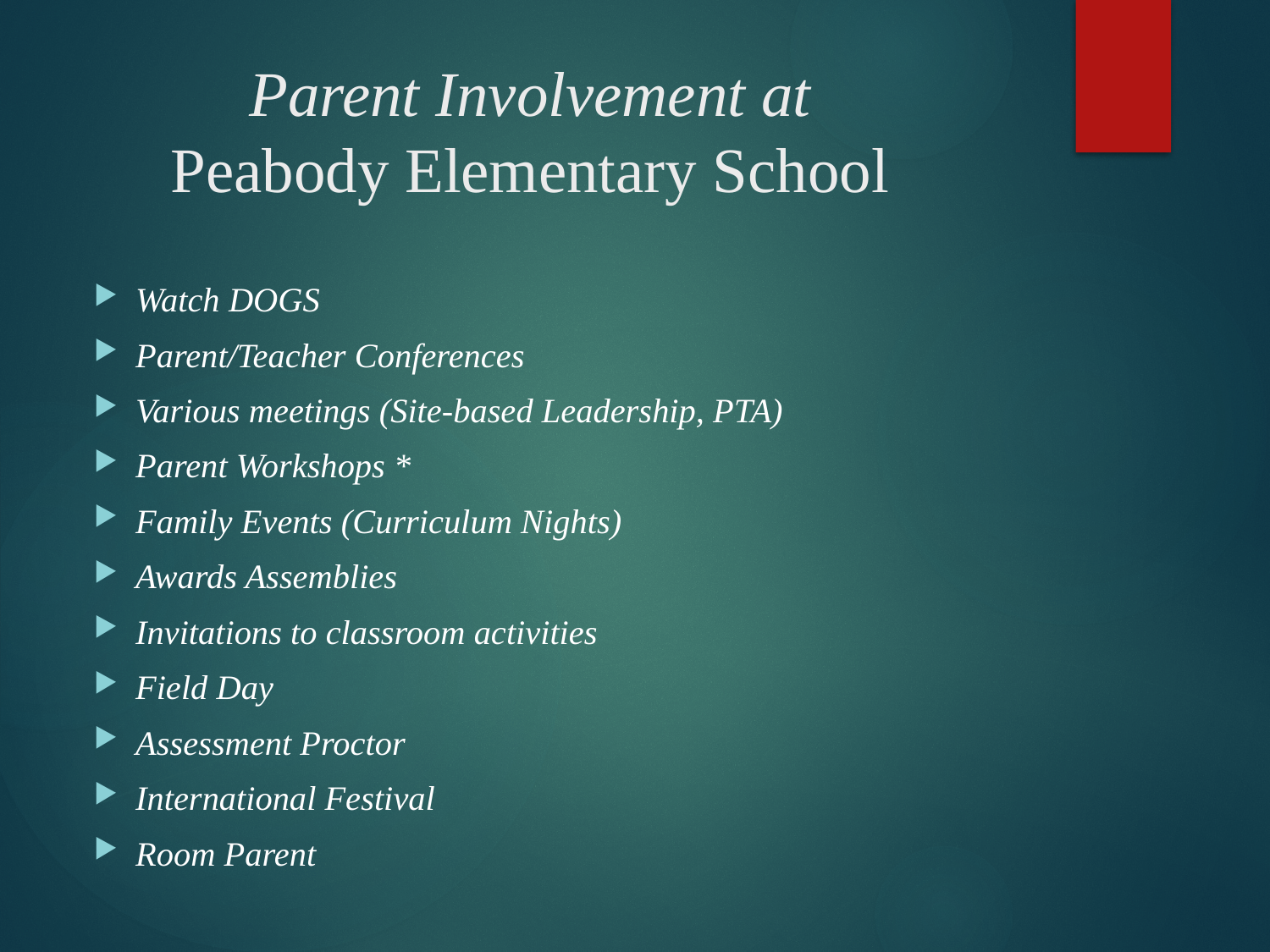

# Parent Involvement at Peabody Elementary School

Watch DOGS
Parent/Teacher Conferences
Various meetings (Site-based Leadership, PTA)
Parent Workshops *
Family Events (Curriculum Nights)
Awards Assemblies
Invitations to classroom activities
Field Day
Assessment Proctor
International Festival
Room Parent